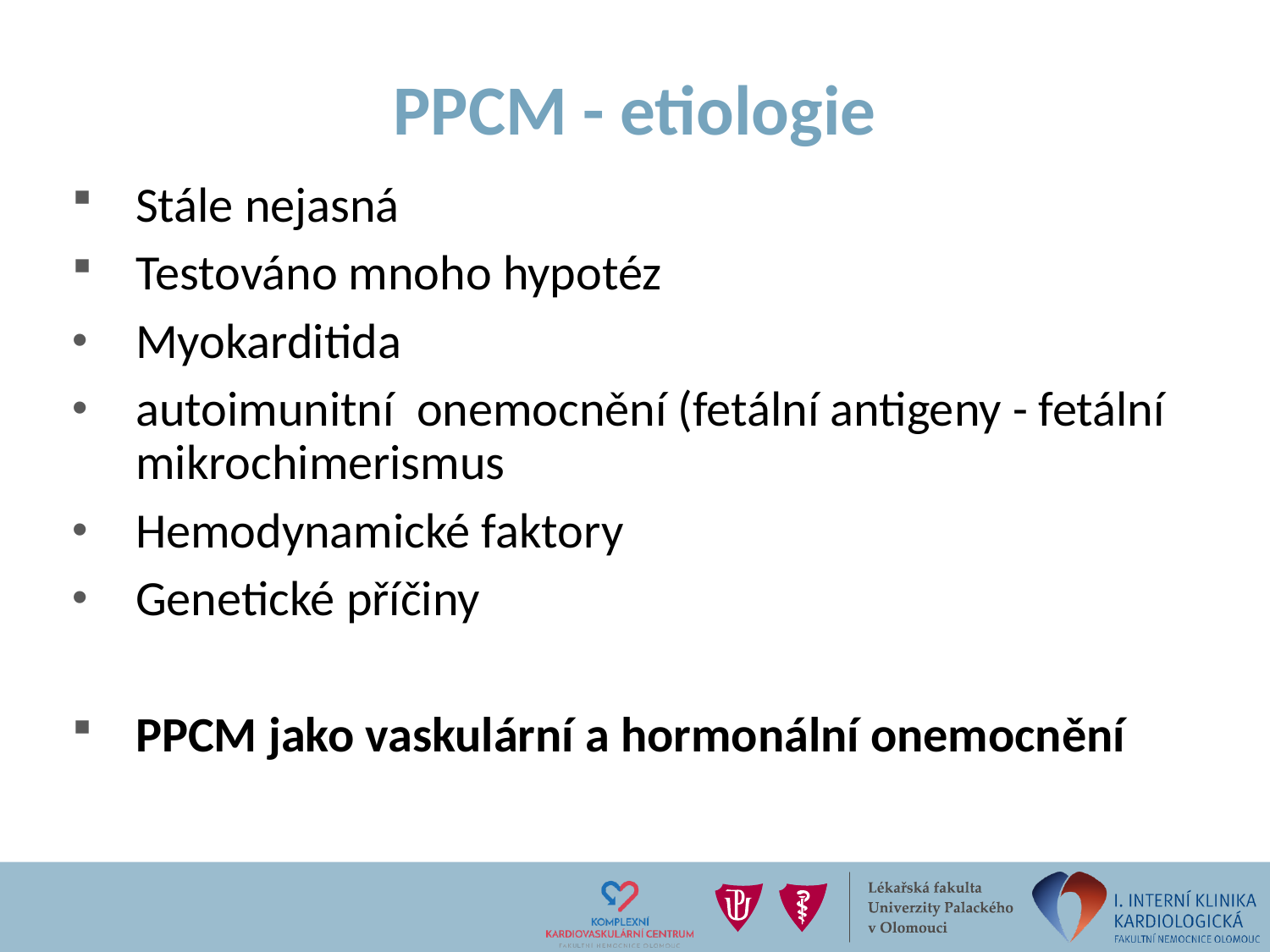

# PPCM - etiologie
Stále nejasná
Testováno mnoho hypotéz
Myokarditida
autoimunitní  onemocnění (fetální antigeny - fetální mikrochimerismus
Hemodynamické faktory
Genetické příčiny

PPCM jako vaskulární a hormonální onemocnění

Hilfiker-Kleiner et al., 2015